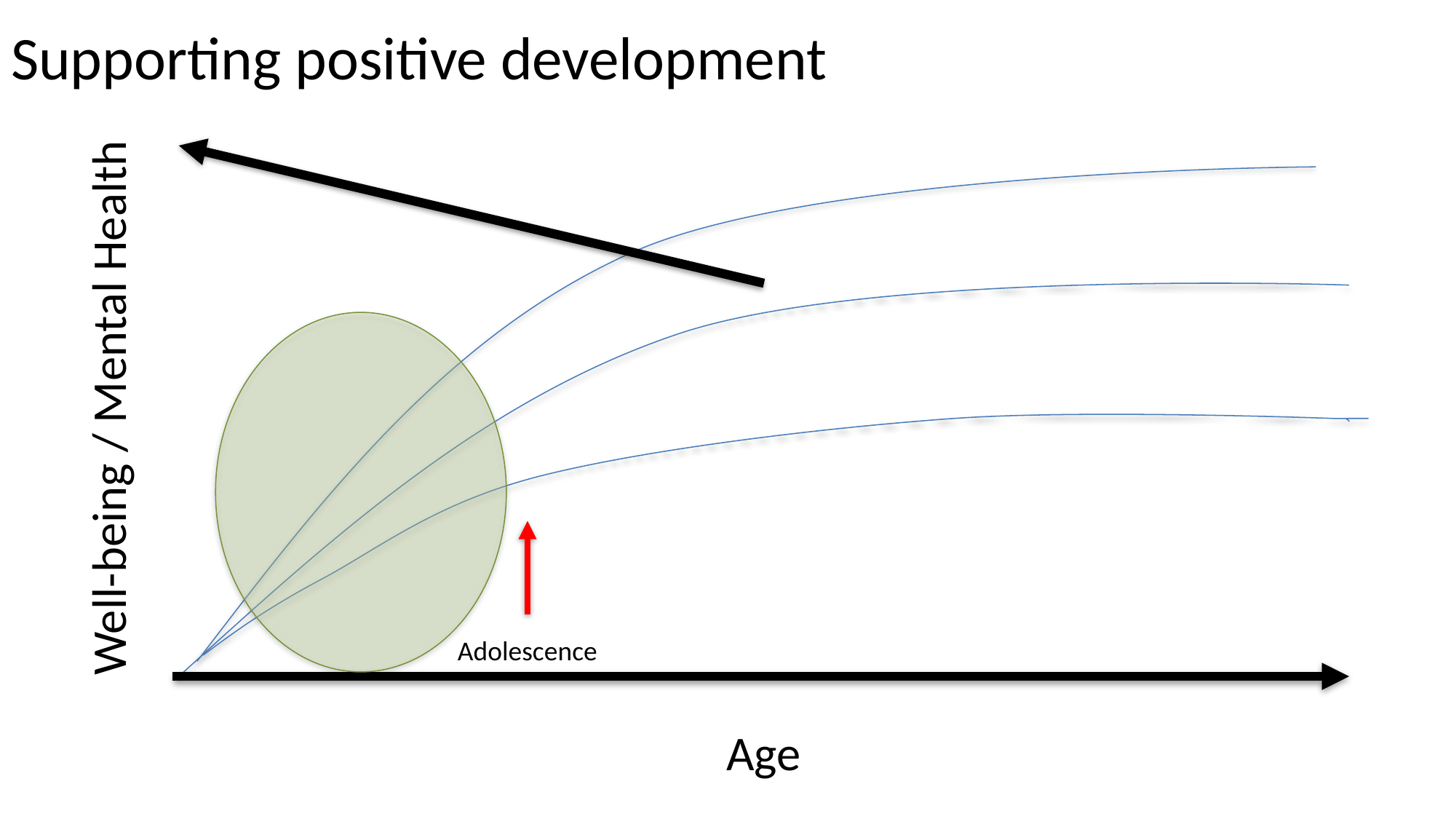

# Supporting positive development

Well-being / Mental Health

Adolescence
Age